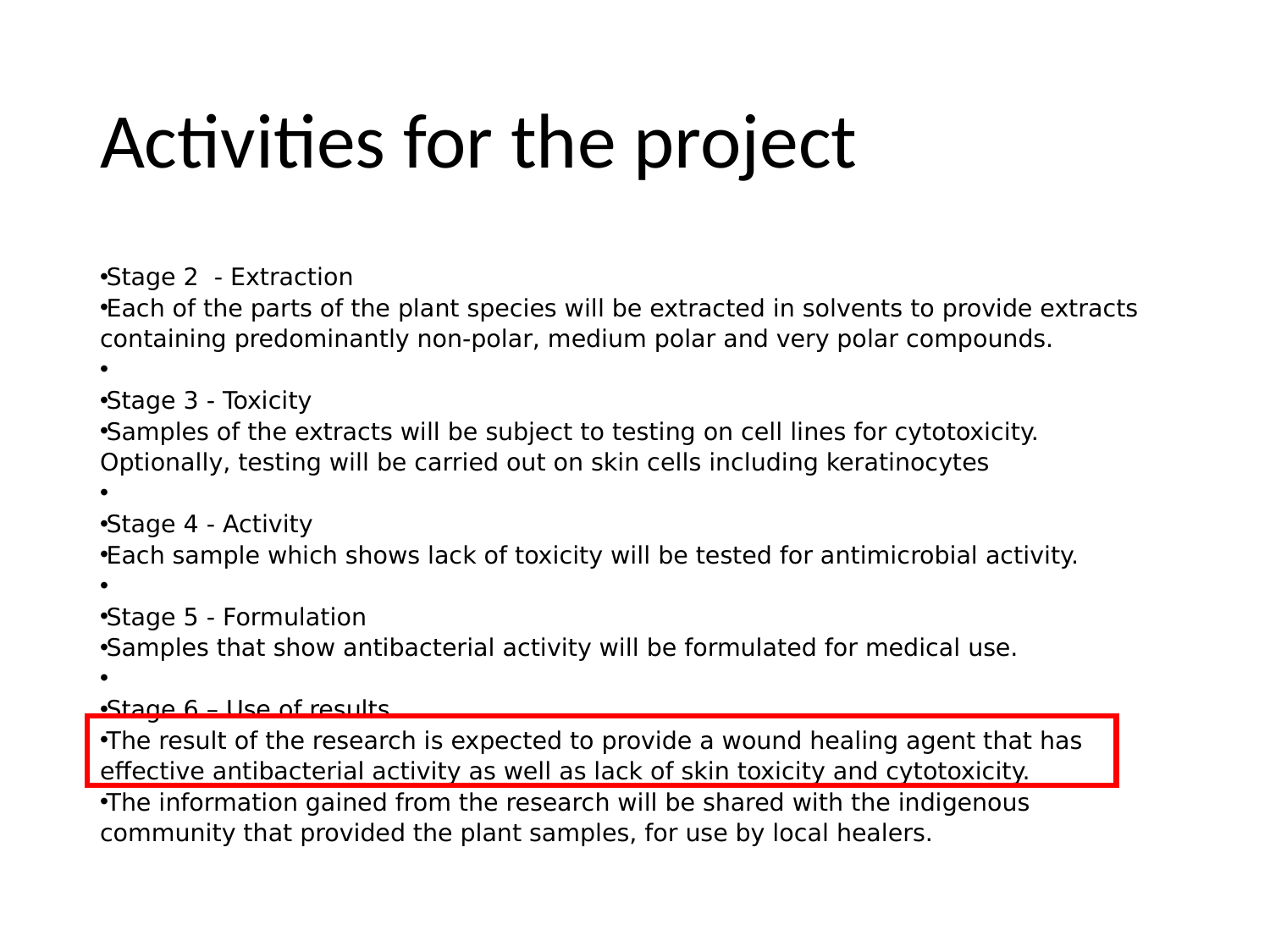

# Activities for the project
Stage 2  - Extraction
Each of the parts of the plant species will be extracted in solvents to provide extracts containing predominantly non-polar, medium polar and very polar compounds.

Stage 3 - Toxicity
Samples of the extracts will be subject to testing on cell lines for cytotoxicity. Optionally, testing will be carried out on skin cells including keratinocytes

Stage 4 - Activity
Each sample which shows lack of toxicity will be tested for antimicrobial activity.

Stage 5 - Formulation
Samples that show antibacterial activity will be formulated for medical use.

Stage 6 – Use of results
The result of the research is expected to provide a wound healing agent that has effective antibacterial activity as well as lack of skin toxicity and cytotoxicity.
The information gained from the research will be shared with the indigenous community that provided the plant samples, for use by local healers.